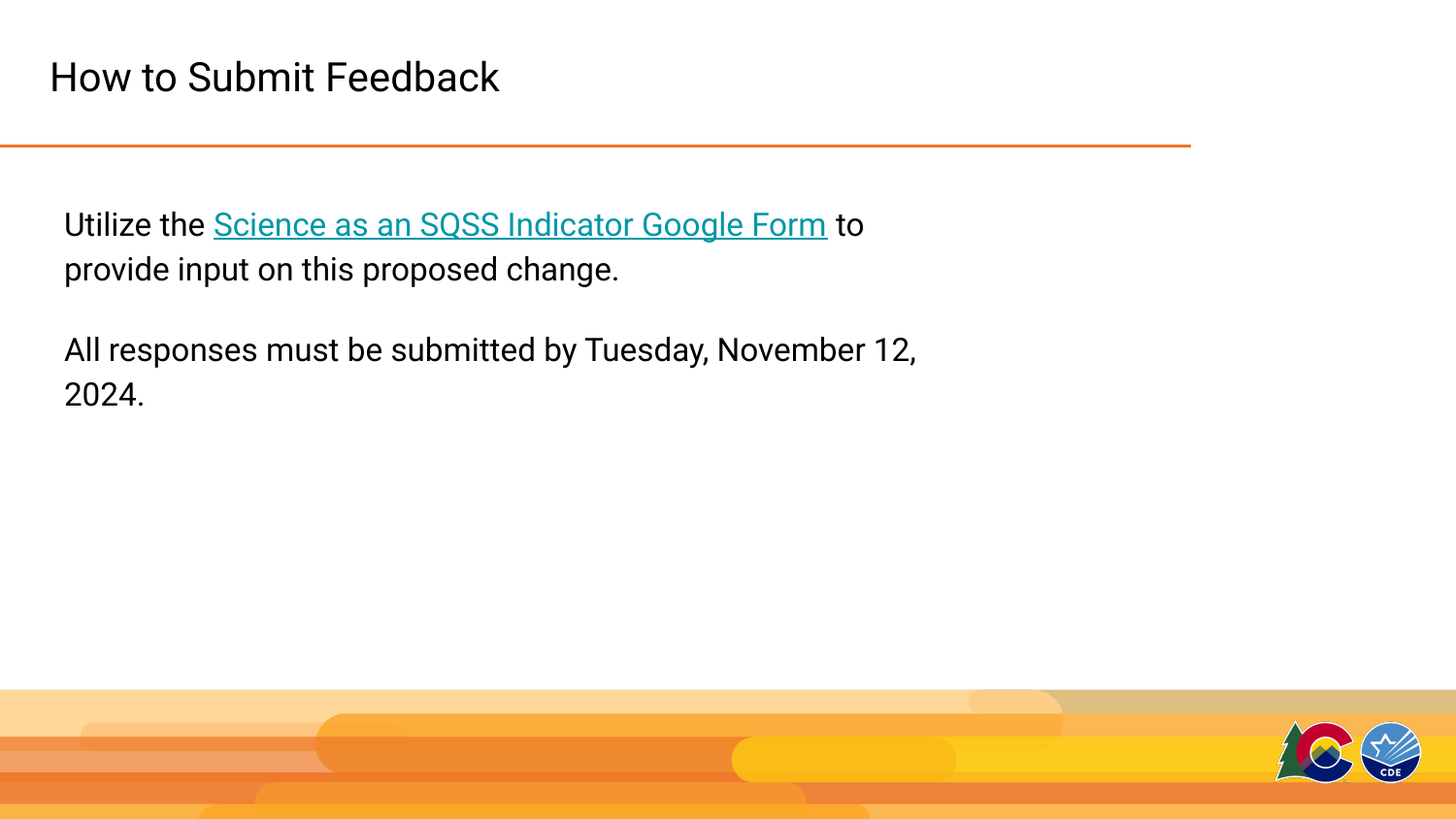

# How to Submit Feedback
Utilize the Science as an SQSS Indicator Google Form to provide input on this proposed change.
All responses must be submitted by Tuesday, November 12, 2024.